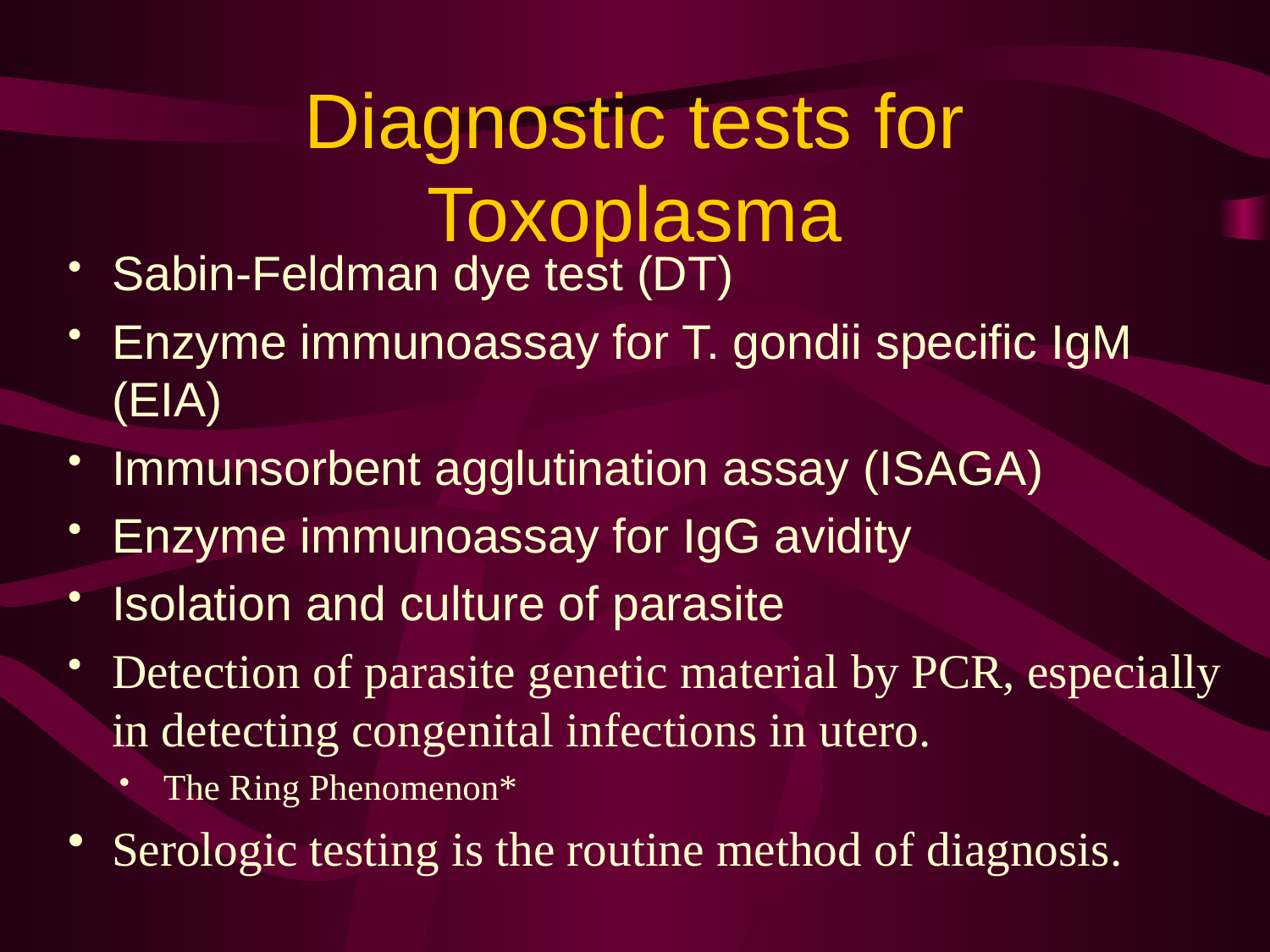

# Diagnostic tests for Toxoplasma
Sabin-Feldman dye test (DT)
Enzyme immunoassay for T. gondii specific IgM (EIA)
Immunsorbent agglutination assay (ISAGA)
Enzyme immunoassay for IgG avidity
Isolation and culture of parasite
Detection of parasite genetic material by PCR, especially in detecting congenital infections in utero.
The Ring Phenomenon*
Serologic testing is the routine method of diagnosis.